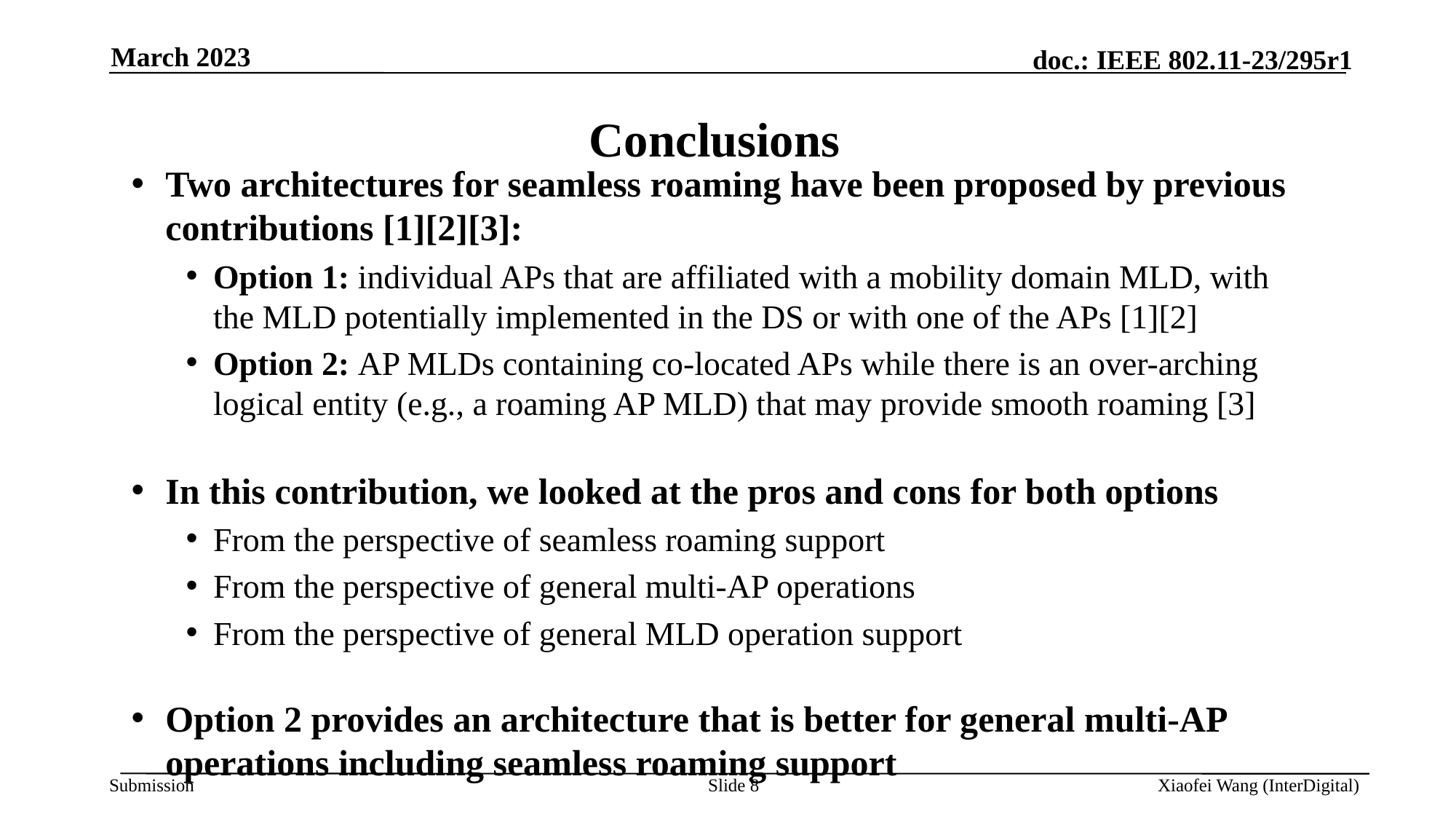

March 2023
# Conclusions
Two architectures for seamless roaming have been proposed by previous contributions [1][2][3]:
Option 1: individual APs that are affiliated with a mobility domain MLD, with the MLD potentially implemented in the DS or with one of the APs [1][2]
Option 2: AP MLDs containing co-located APs while there is an over-arching logical entity (e.g., a roaming AP MLD) that may provide smooth roaming [3]

In this contribution, we looked at the pros and cons for both options
From the perspective of seamless roaming support
From the perspective of general multi-AP operations
From the perspective of general MLD operation support

Option 2 provides an architecture that is better for general multi-AP operations including seamless roaming support

Slide 8
Xiaofei Wang (InterDigital)